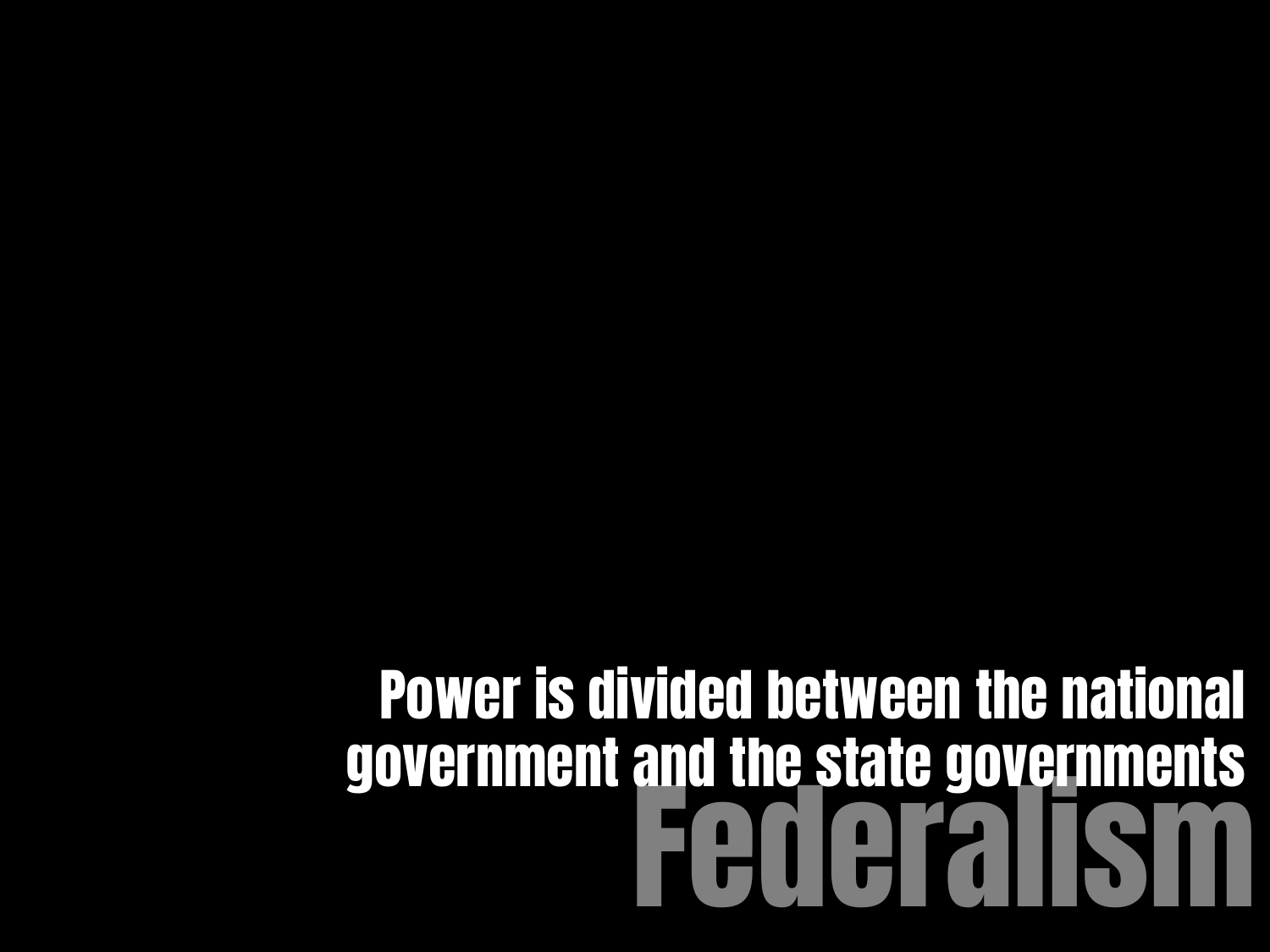

Power is divided between the national government and the state governments
# Federalism